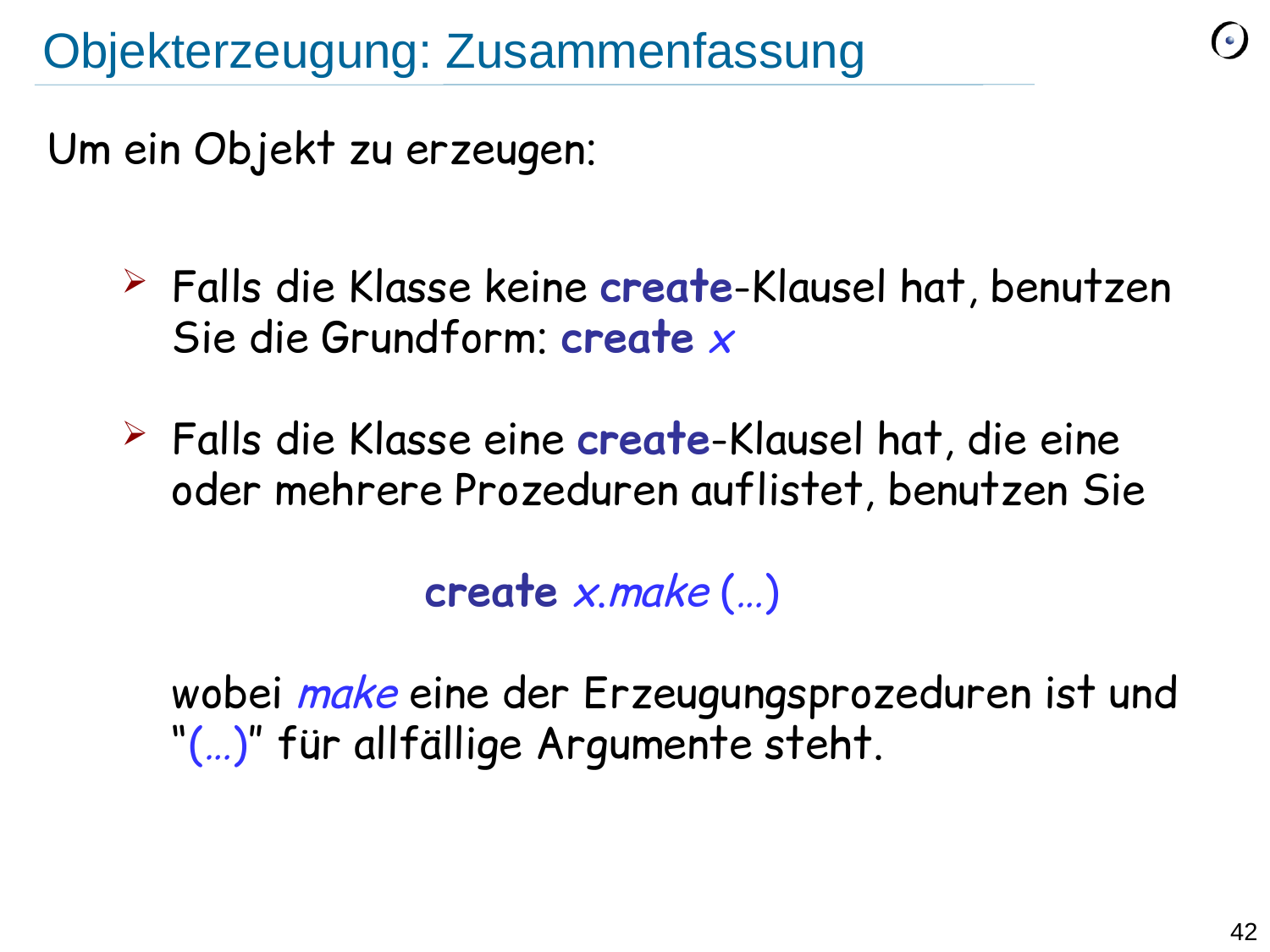

# Objekterzeugung: Zusammenfassung
Um ein Objekt zu erzeugen:

Falls die Klasse keine create-Klausel hat, benutzen Sie die Grundform: create x

Falls die Klasse eine create-Klausel hat, die eine oder mehrere Prozeduren auflistet, benutzen Sie
		create x.make (…)
wobei make eine der Erzeugungsprozeduren ist und “(…)” für allfällige Argumente steht.